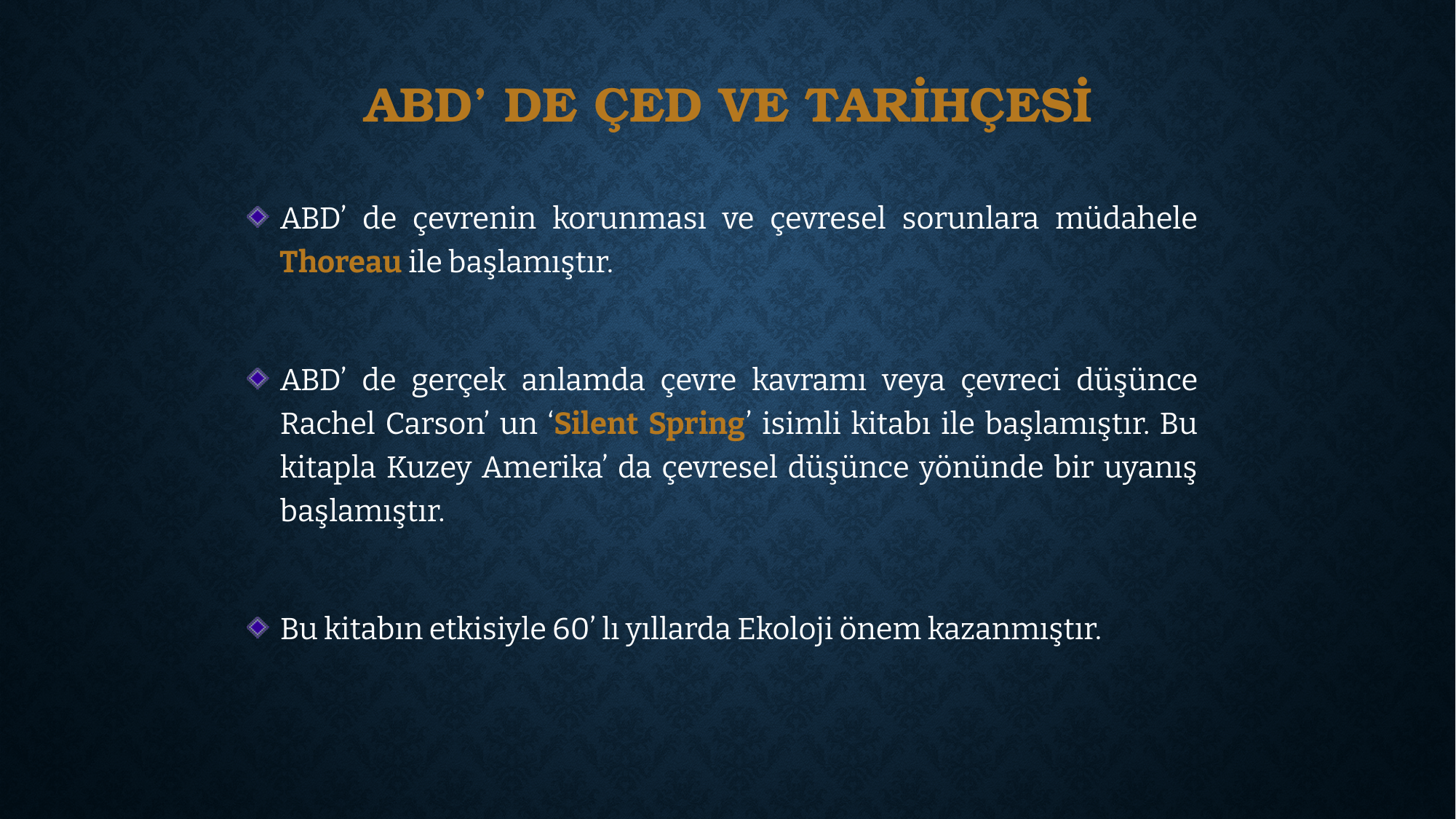

# ABD’ de ÇED ve Tarihçesi
ABD’ de çevrenin korunması ve çevresel sorunlara müdahele Thoreau ile başlamıştır.

ABD’ de gerçek anlamda çevre kavramı veya çevreci düşünce Rachel Carson’ un ‘Silent Spring’ isimli kitabı ile başlamıştır. Bu kitapla Kuzey Amerika’ da çevresel düşünce yönünde bir uyanış başlamıştır.

Bu kitabın etkisiyle 60’ lı yıllarda Ekoloji önem kazanmıştır.